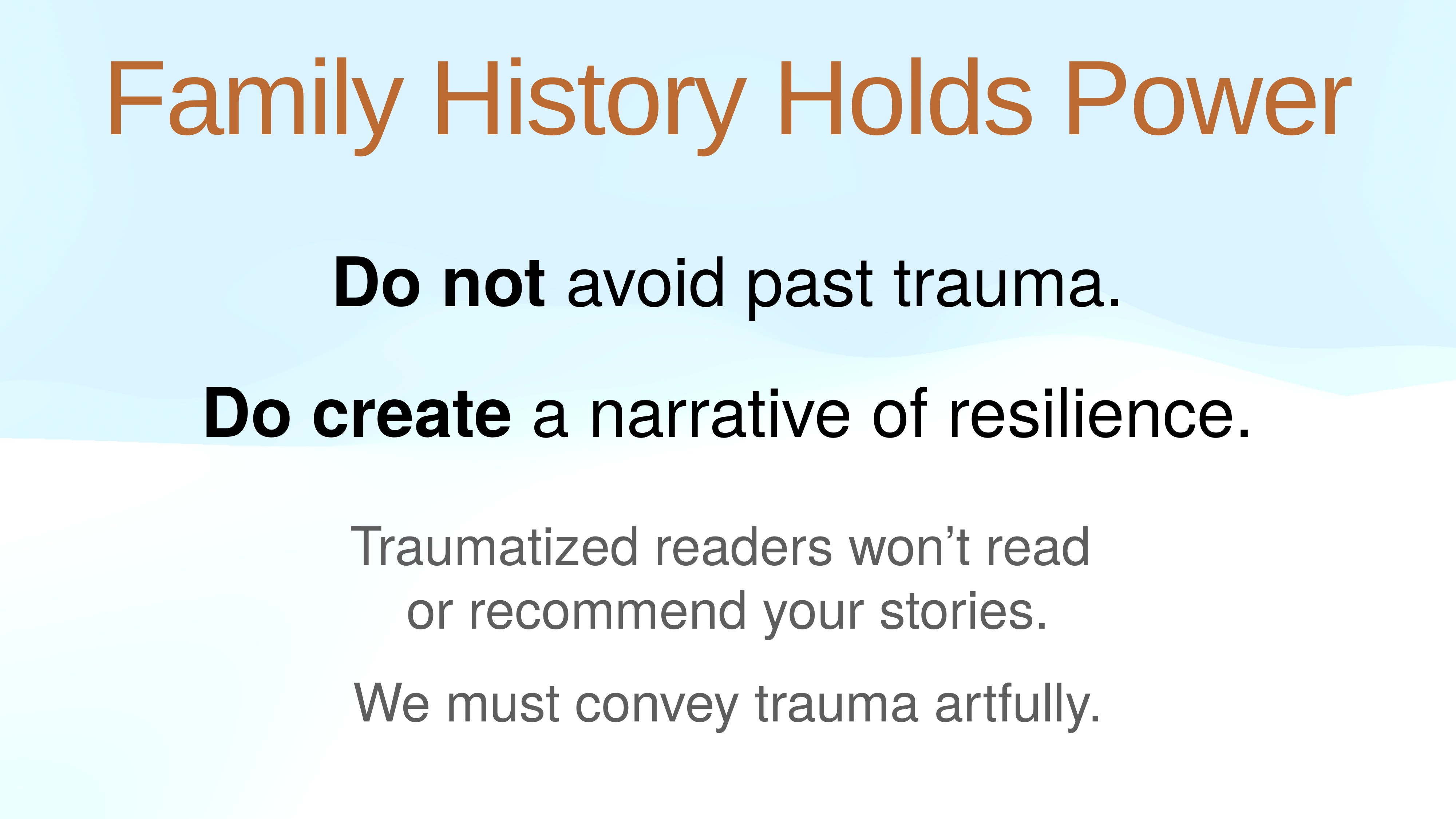

Family History Holds Power
Do not avoid past trauma.
Do create a narrative of resilience.
Traumatized readers won’t read
or recommend your stories.

We must convey trauma artfully.